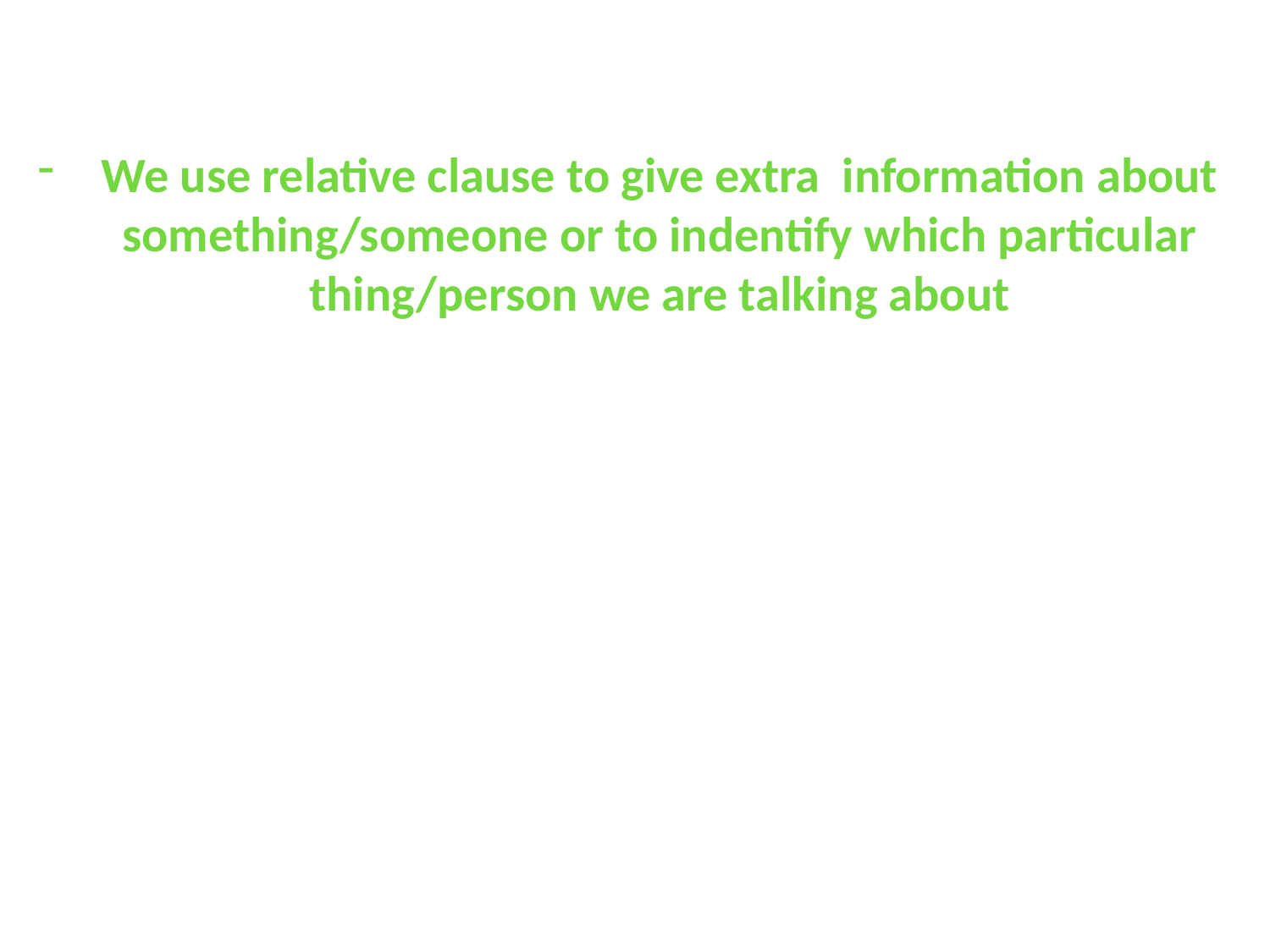

We use relative clause to give extra  information about something/someone or to indentify which particular thing/person we are talking about